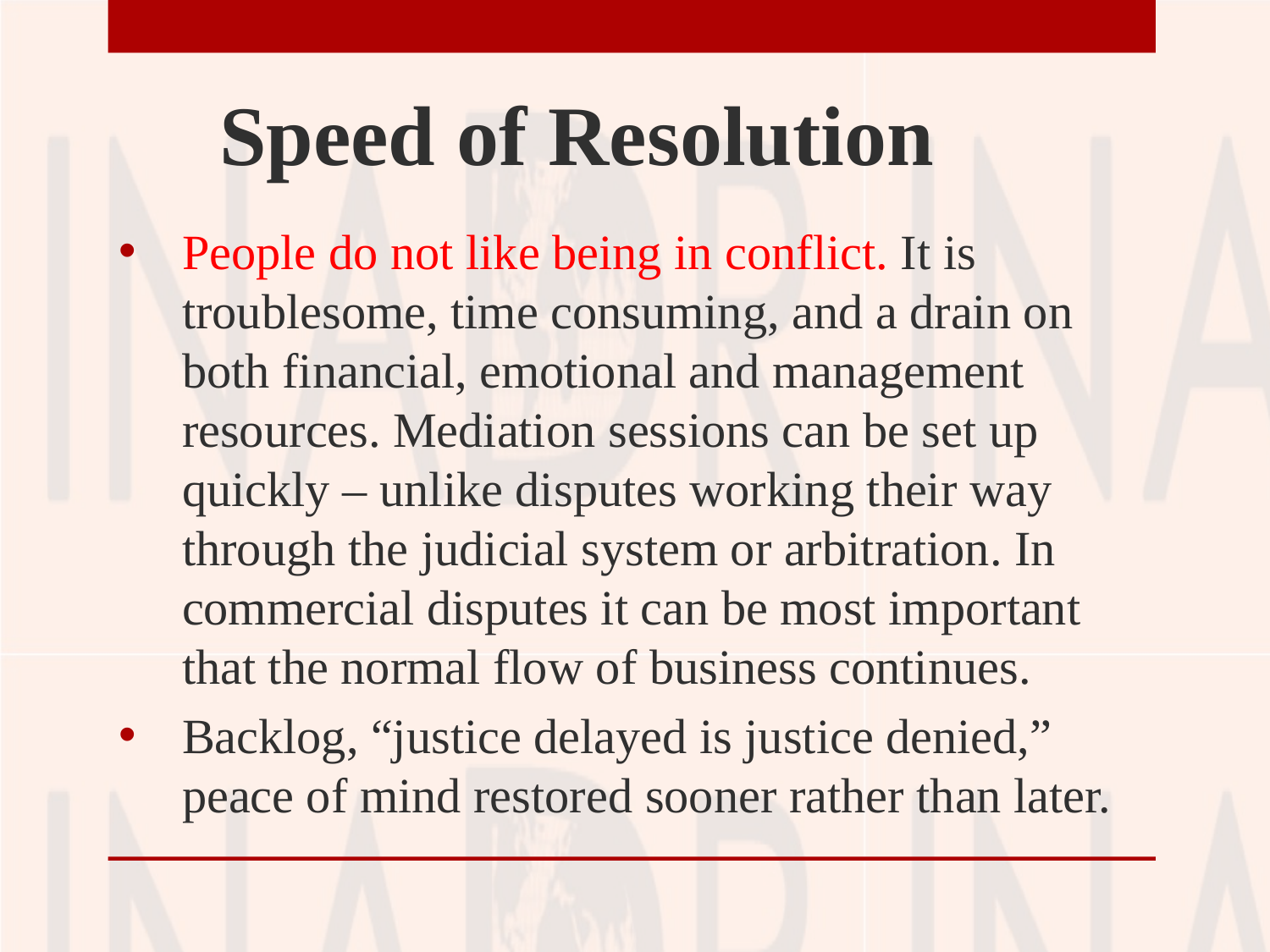

# Speed of Resolution
People do not like being in conflict. It is troublesome, time consuming, and a drain on both financial, emotional and management resources. Mediation sessions can be set up quickly – unlike disputes working their way through the judicial system or arbitration. In commercial disputes it can be most important that the normal flow of business continues.
Backlog, “justice delayed is justice denied,” peace of mind restored sooner rather than later.